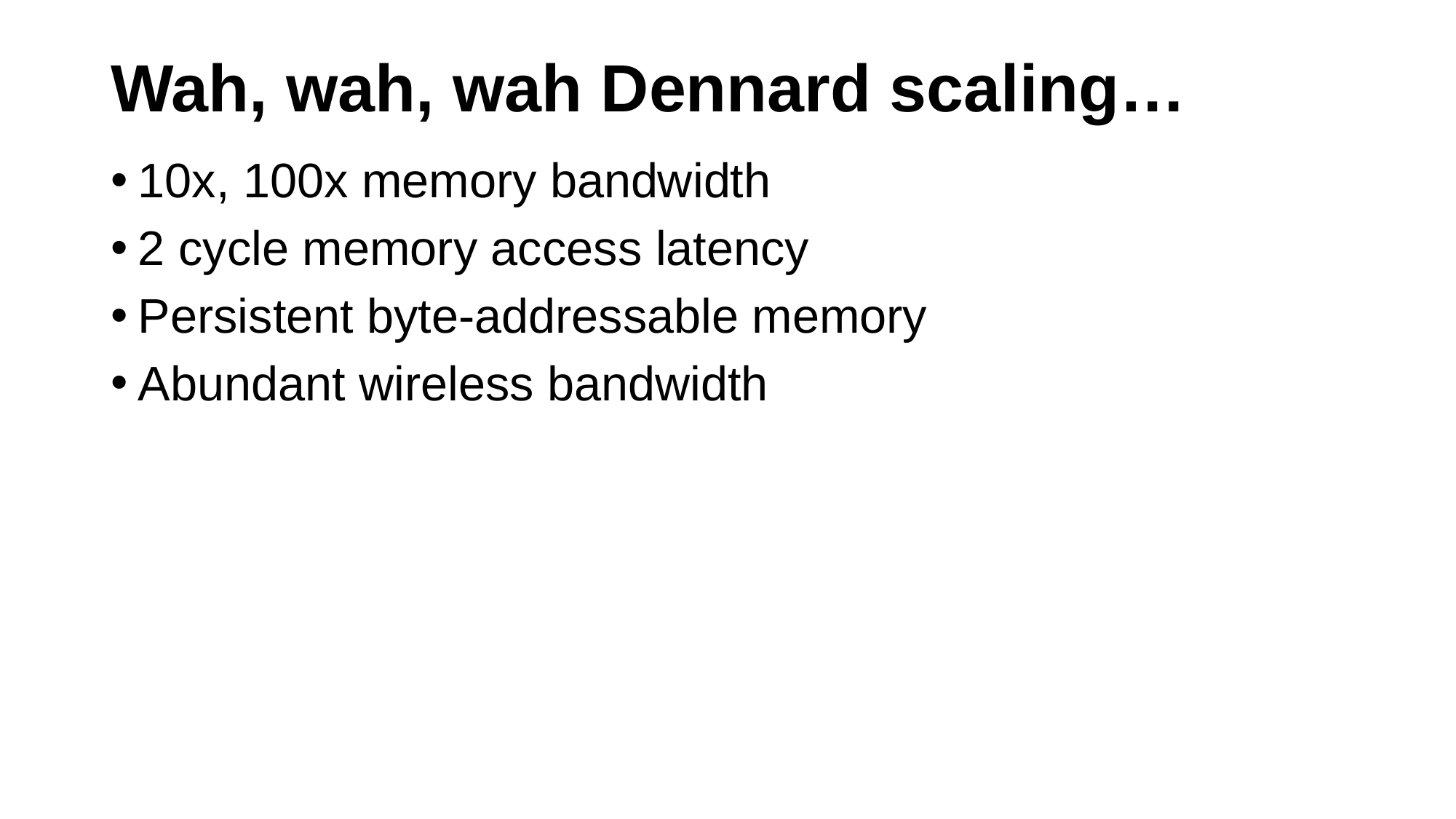

# Wah, wah, wah Dennard scaling…
10x, 100x memory bandwidth
2 cycle memory access latency
Persistent byte-addressable memory
Abundant wireless bandwidth